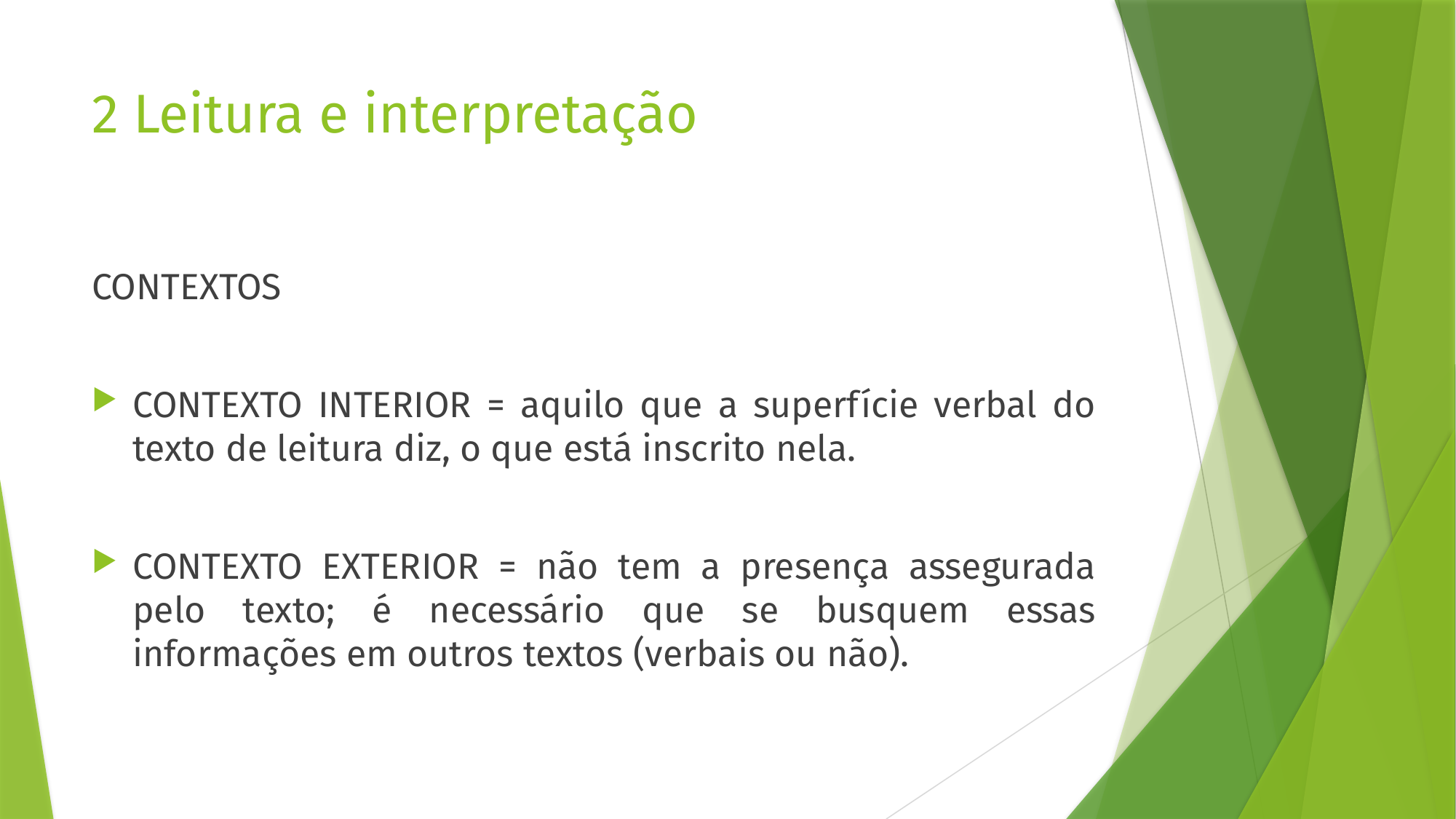

# 2 Leitura e interpretação
CONTEXTOS

CONTEXTO INTERIOR = aquilo que a superfície verbal do texto de leitura diz, o que está inscrito nela.

CONTEXTO EXTERIOR = não tem a presença assegurada pelo texto; é necessário que se busquem essas informações em outros textos (verbais ou não).